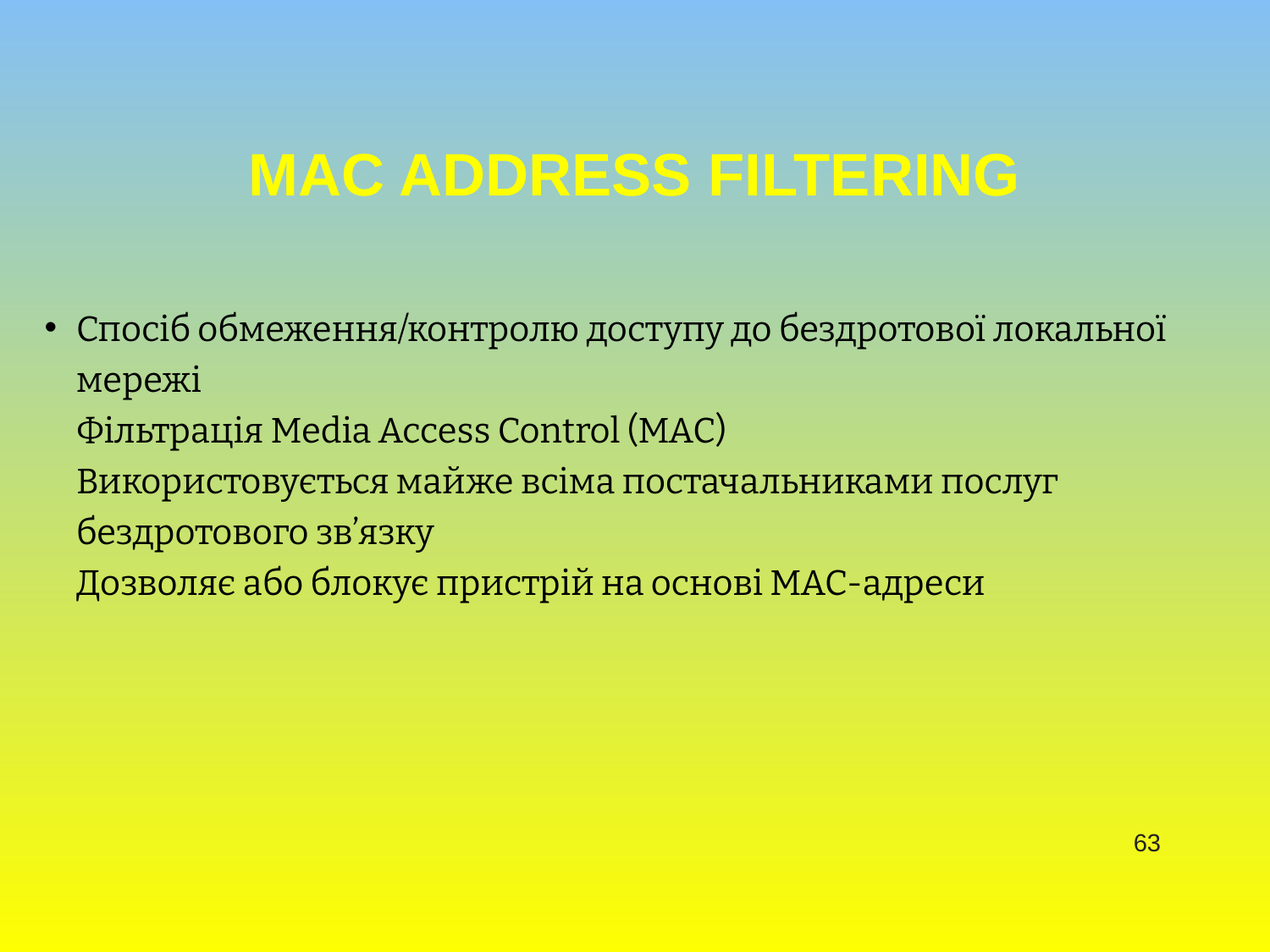

# MAC Address Filtering
Спосіб обмеження/контролю доступу до бездротової локальної мережі
Фільтрація Media Access Control (MAC)
Використовується майже всіма постачальниками послуг бездротового зв’язку
Дозволяє або блокує пристрій на основі MAC-адреси
63